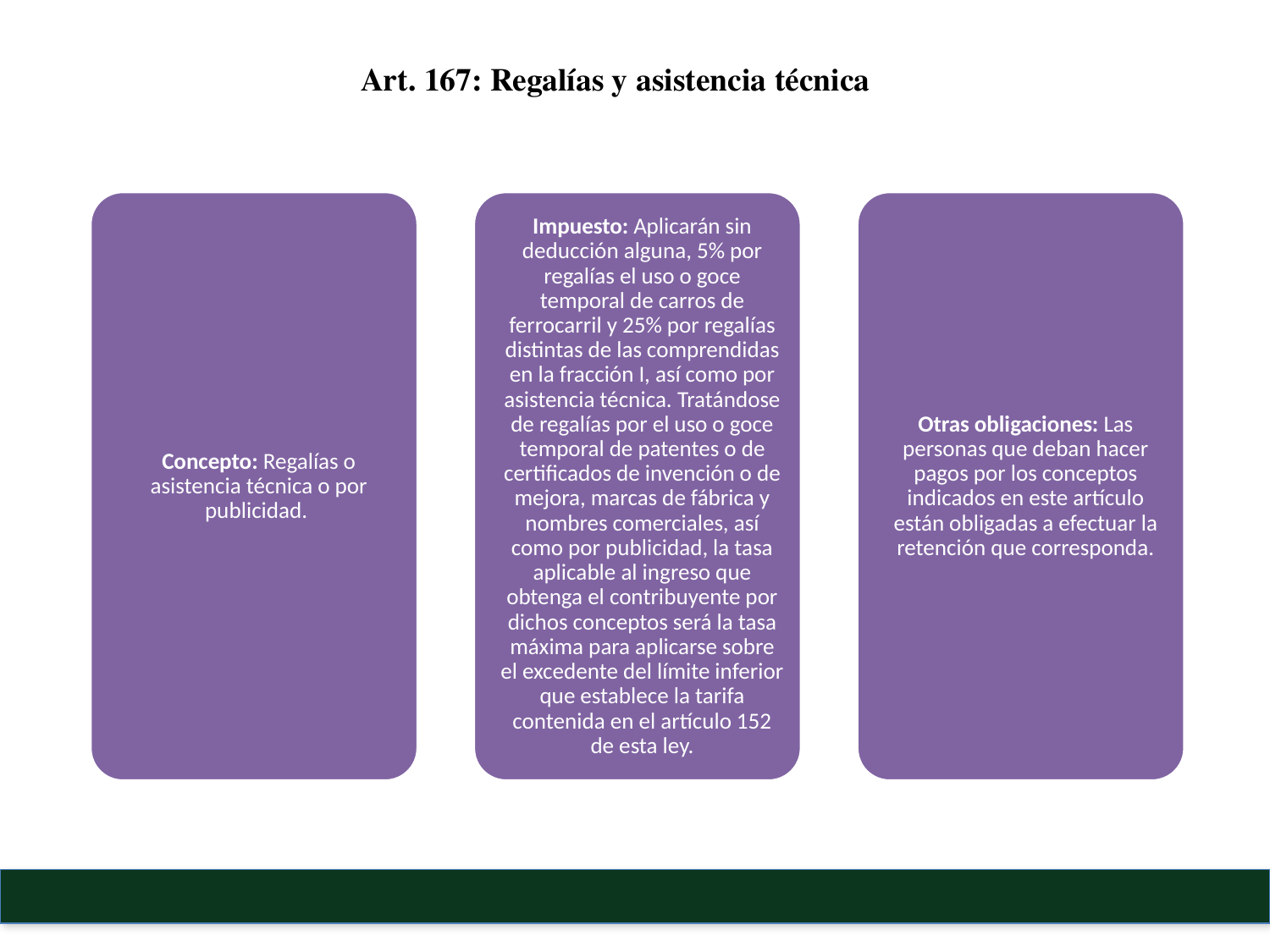

Art. 167: Regalías y asistencia técnica
Concepto: Regalías o asistencia técnica o por publicidad.
Impuesto: Aplicarán sin deducción alguna, 5% por regalías el uso o goce temporal de carros de ferrocarril y 25% por regalías distintas de las comprendidas en la fracción I, así como por asistencia técnica. Tratándose de regalías por el uso o goce temporal de patentes o de certificados de invención o de mejora, marcas de fábrica y nombres comerciales, así como por publicidad, la tasa aplicable al ingreso que obtenga el contribuyente por dichos conceptos será la tasa máxima para aplicarse sobre el excedente del límite inferior que establece la tarifa contenida en el artículo 152 de esta ley.
Otras obligaciones: Las personas que deban hacer pagos por los conceptos indicados en este artículo están obligadas a efectuar la retención que corresponda.